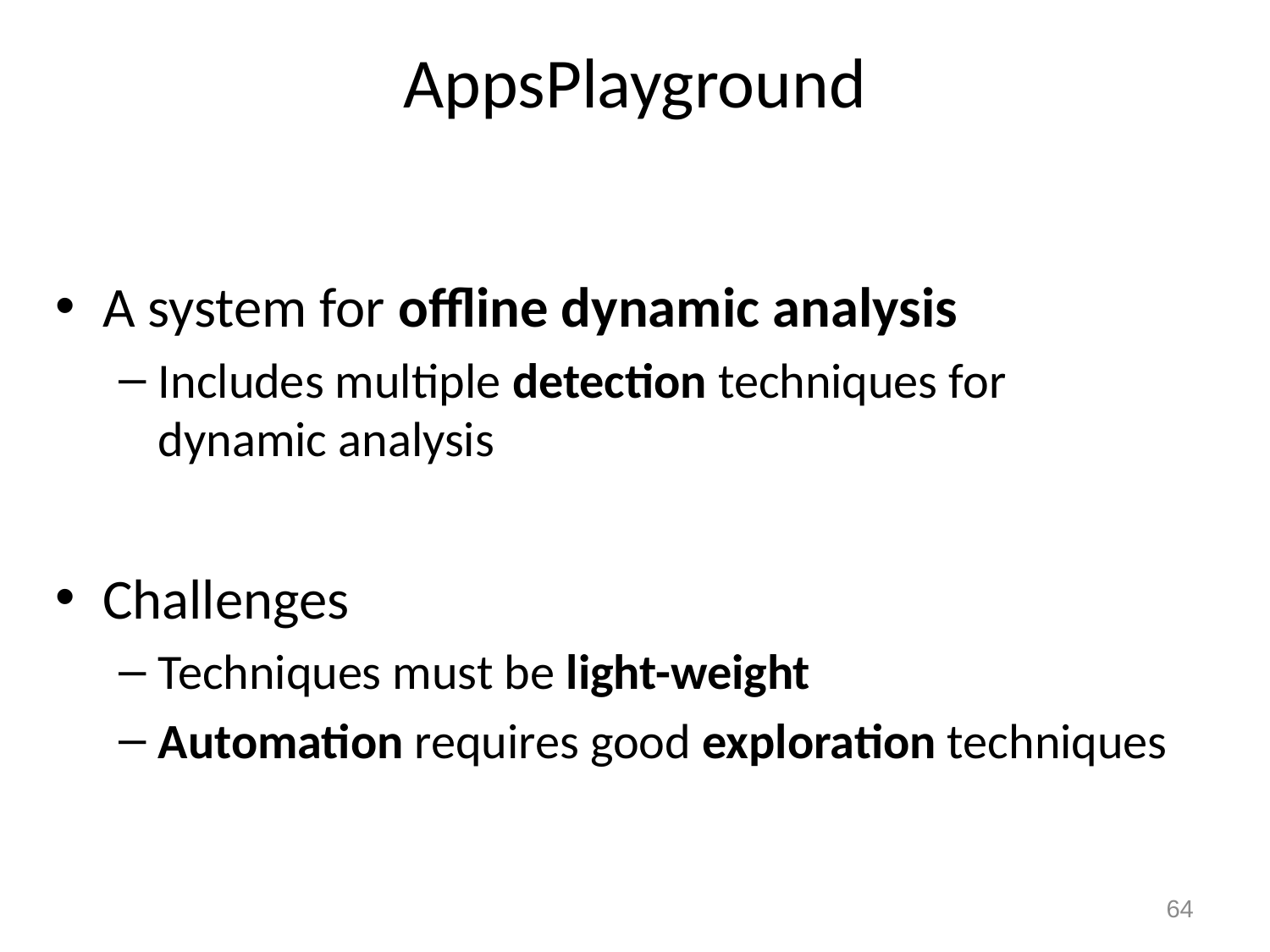

# AppsPlayground
A system for offline dynamic analysis
Includes multiple detection techniques for dynamic analysis

Challenges
Techniques must be light-weight
Automation requires good exploration techniques

64